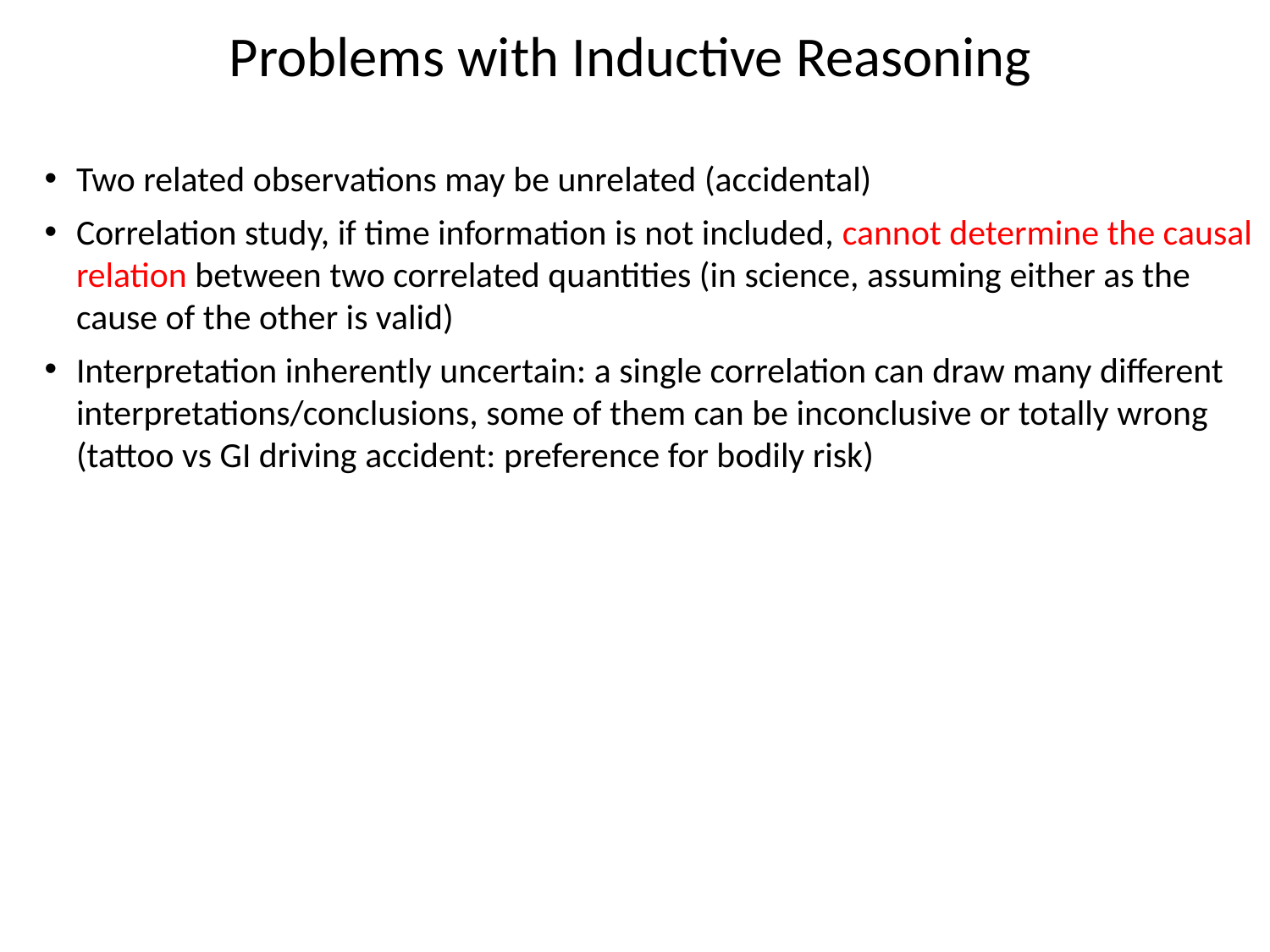

# Problems with Inductive Reasoning
There are often or always exceptions (black swans/non black ravens)
Two related observations may be unrelated (accidental)
Correlation study, if time information is not included, cannot determine the causal relation between two correlated quantities (in science, assuming either as the cause of the other is valid)
Interpretation inherently uncertain: a single correlation can draw many different interpretations/conclusions, some of them can be inconclusive or totally wrong (tattoo vs GI driving accident: preference for bodily risk)
Multi-variance correlation analyses: the variables have to be independent, i.e. orthogonal. Confounding variables are a major problem in statistical studies. (race)
Using confounding variables in studies has been, debatably, abused in some sub-branches of social, medical and behavioral sciences. (double blind test, vitamin recommendations)
Reliabilism. Henry and the Barn façades. In science, research often starts with a case study and is followed by a statistical study. This method is falsifiable according to reliabilism.